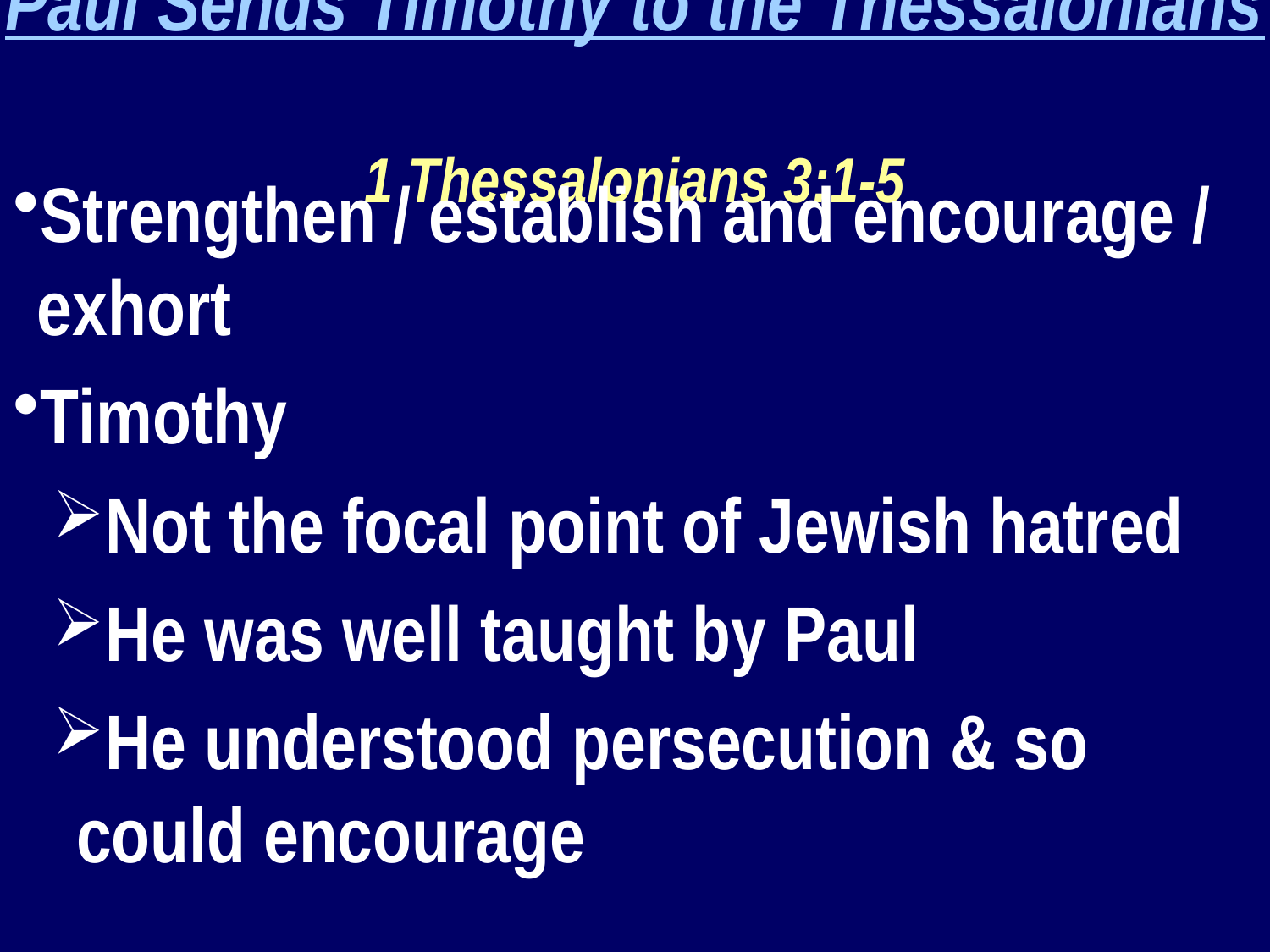

Paul Sends Timothy to the Thessalonians
1 Thessalonians 3:1-5
Strengthen / establish and encourage / exhort
Timothy
Not the focal point of Jewish hatred
He was well taught by Paul
He understood persecution & so could encourage